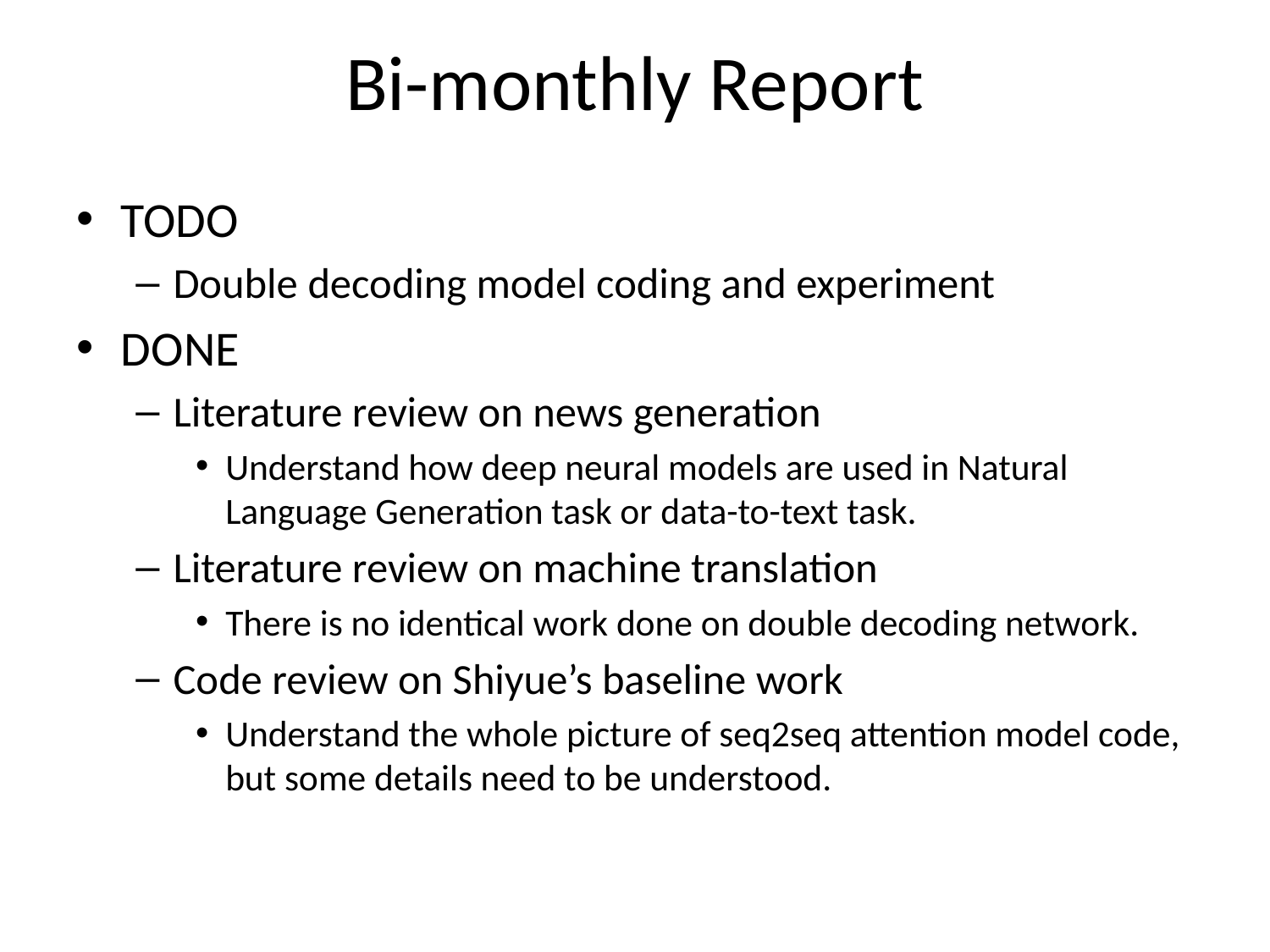

# Bi-monthly Report
TODO
Double decoding model coding and experiment
DONE
Literature review on news generation
Understand how deep neural models are used in Natural Language Generation task or data-to-text task.
Literature review on machine translation
There is no identical work done on double decoding network.
Code review on Shiyue’s baseline work
Understand the whole picture of seq2seq attention model code, but some details need to be understood.